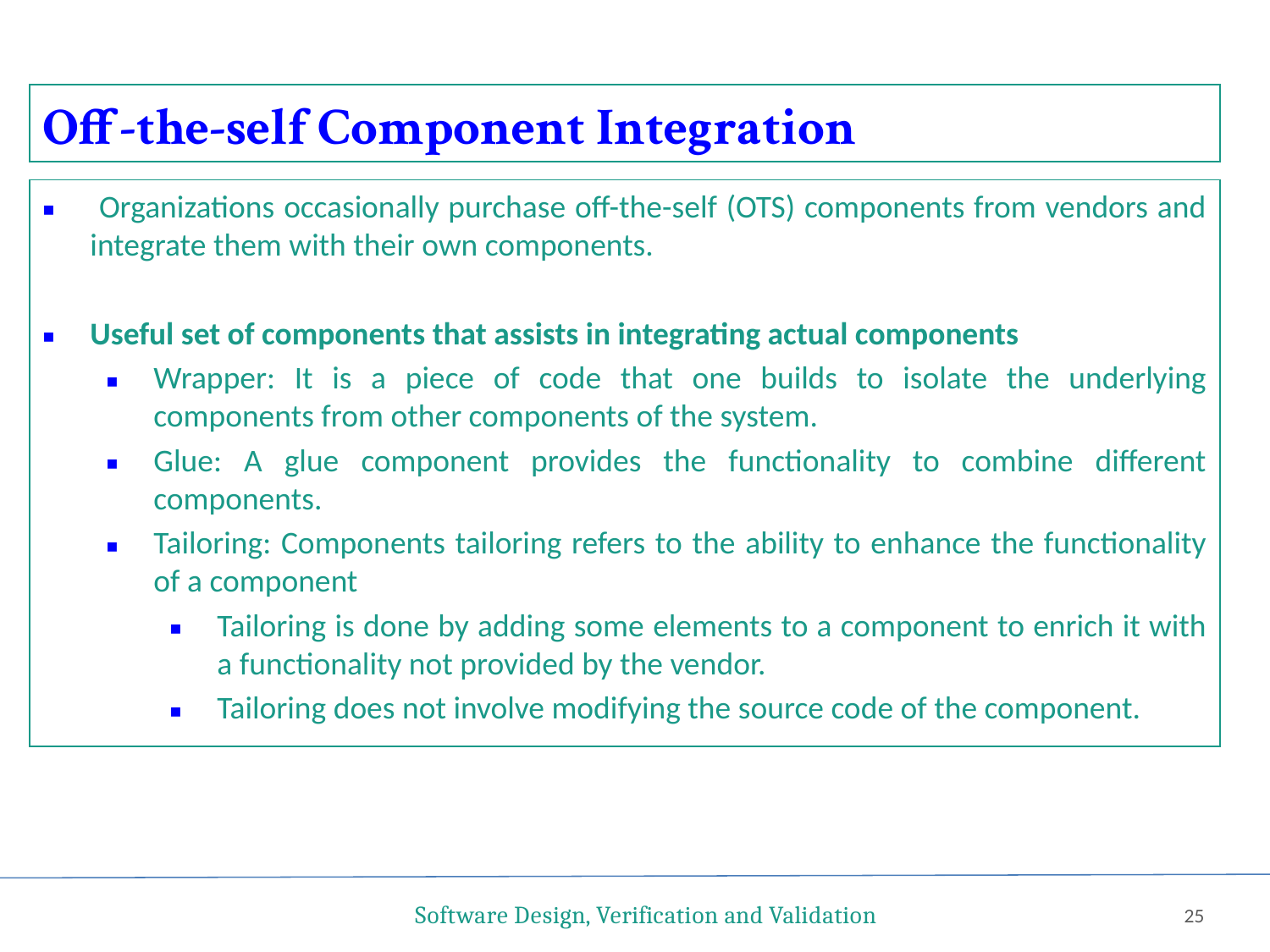

Off-the-self Component Integration
 Organizations occasionally purchase off-the-self (OTS) components from vendors and integrate them with their own components.

Useful set of components that assists in integrating actual components
Wrapper: It is a piece of code that one builds to isolate the underlying components from other components of the system.
Glue: A glue component provides the functionality to combine different components.
Tailoring: Components tailoring refers to the ability to enhance the functionality of a component
Tailoring is done by adding some elements to a component to enrich it with a functionality not provided by the vendor.
Tailoring does not involve modifying the source code of the component.
Software Design, Verification and Validation
25